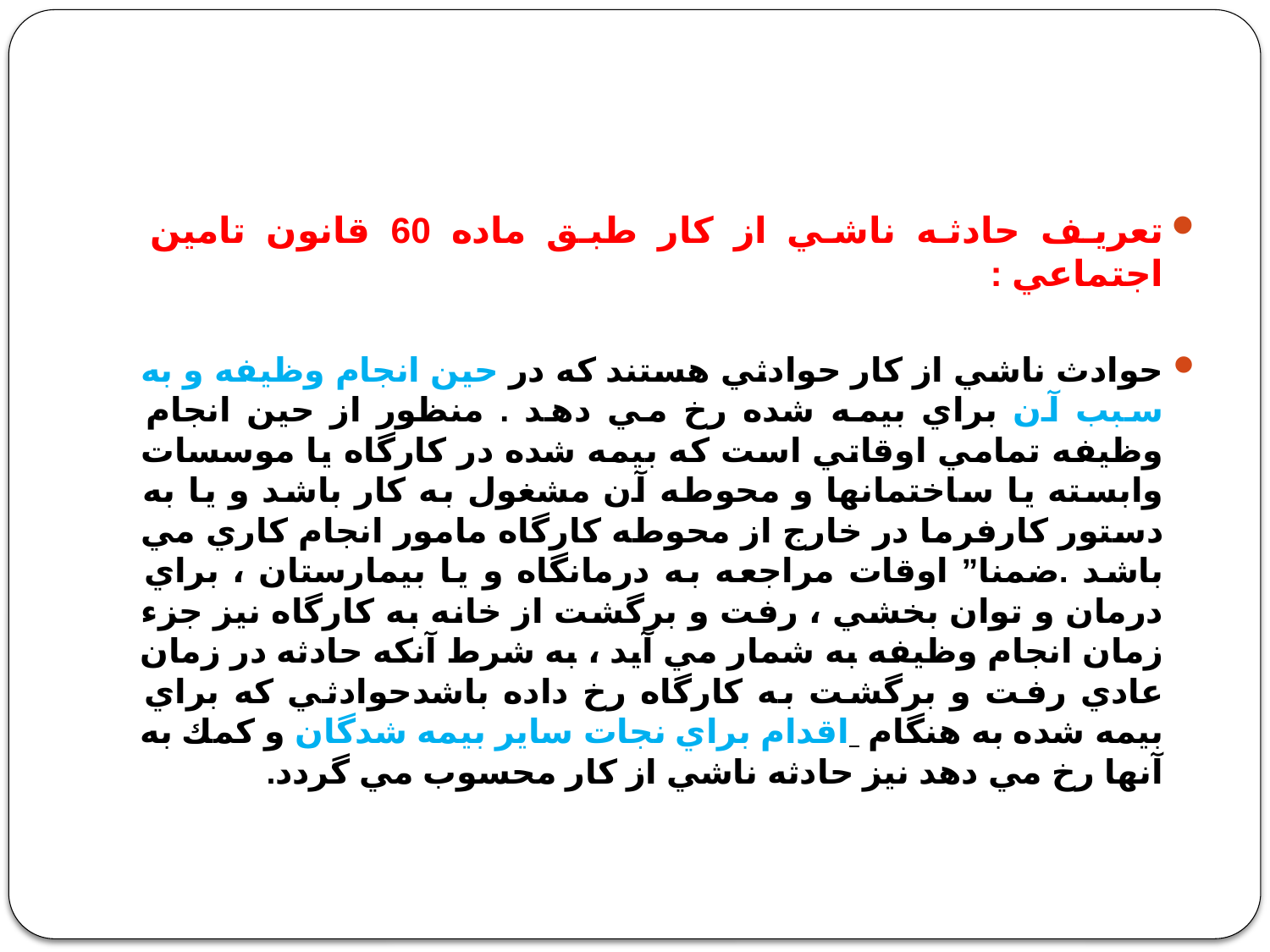

#
تعريف حادثه ناشي از كار طبق ماده 60 قانون تامين اجتماعي :

حوادث ناشي از كار حوادثي هستند كه در حين انجام وظيفه و به سبب آن براي بيمه شده رخ مي دهد . منظور از حين انجام وظيفه تمامي اوقاتي است كه بيمه شده در كارگاه يا موسسات وابسته يا ساختمانها و محوطه آن مشغول به كار باشد و يا به دستور كارفرما در خارج از محوطه كارگاه مامور انجام كاري مي باشد .ضمنا” اوقات مراجعه به درمانگاه و يا بيمارستان ، براي درمان و توان بخشي ، رفت و برگشت از خانه به كارگاه نيز جزء زمان انجام وظيفه به شمار مي آيد ، به شرط آنكه حادثه در زمان عادي رفت و برگشت به كارگاه رخ داده باشدحوادثي كه براي بيمه شده به هنگام  اقدام براي نجات ساير بيمه شدگان و كمك به آنها رخ مي دهد نيز حادثه ناشي از كار محسوب مي گردد.